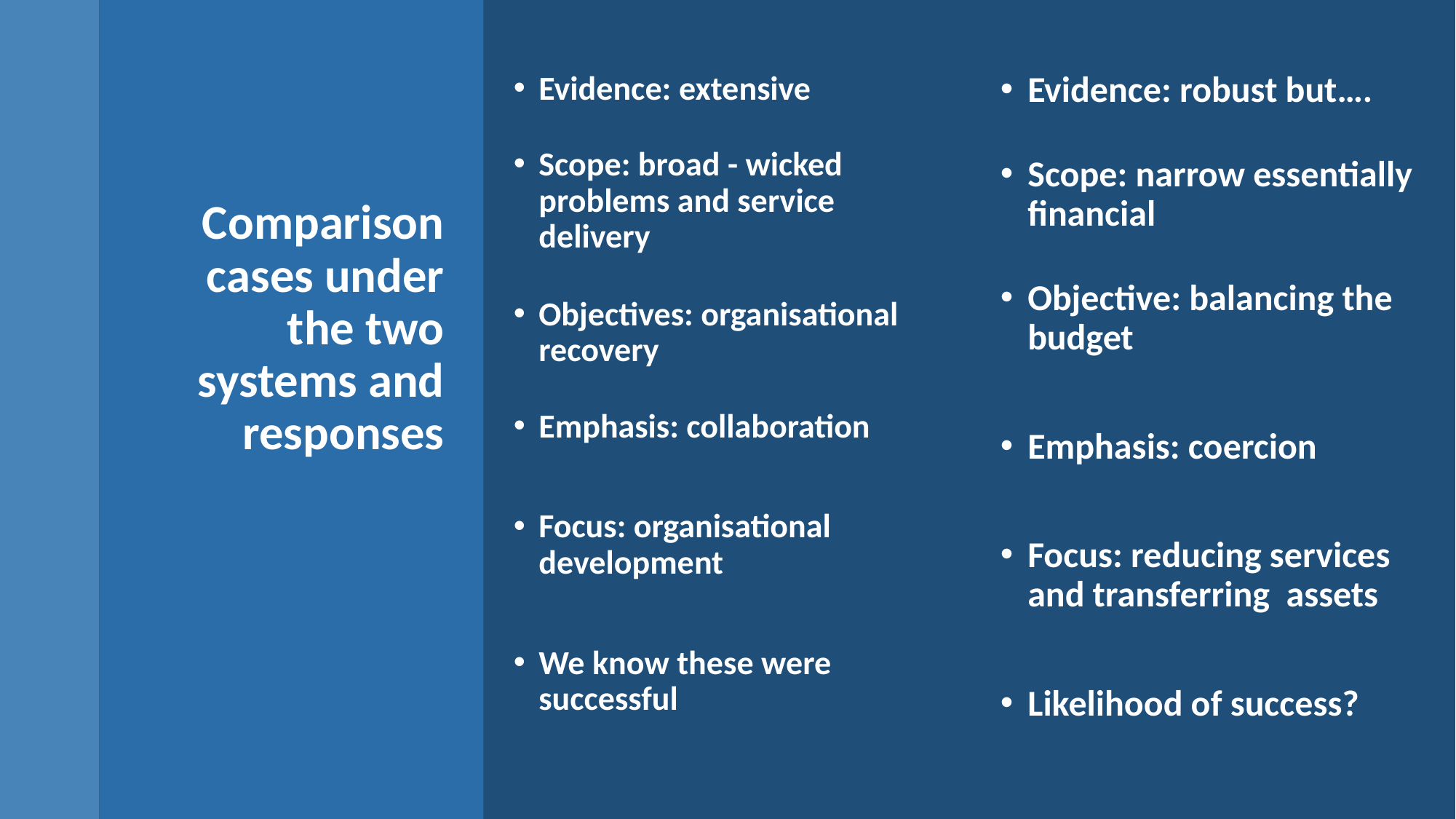

Evidence: extensive

Scope: broad - wicked problems and service delivery

Objectives: organisational recovery

Emphasis: collaboration

Focus: organisational development

We know these were successful
Evidence: robust but….

Scope: narrow essentially financial

Objective: balancing the budget

Emphasis: coercion

Focus: reducing services and transferring  assets

Likelihood of success?
# Comparison cases under the two systems and responses